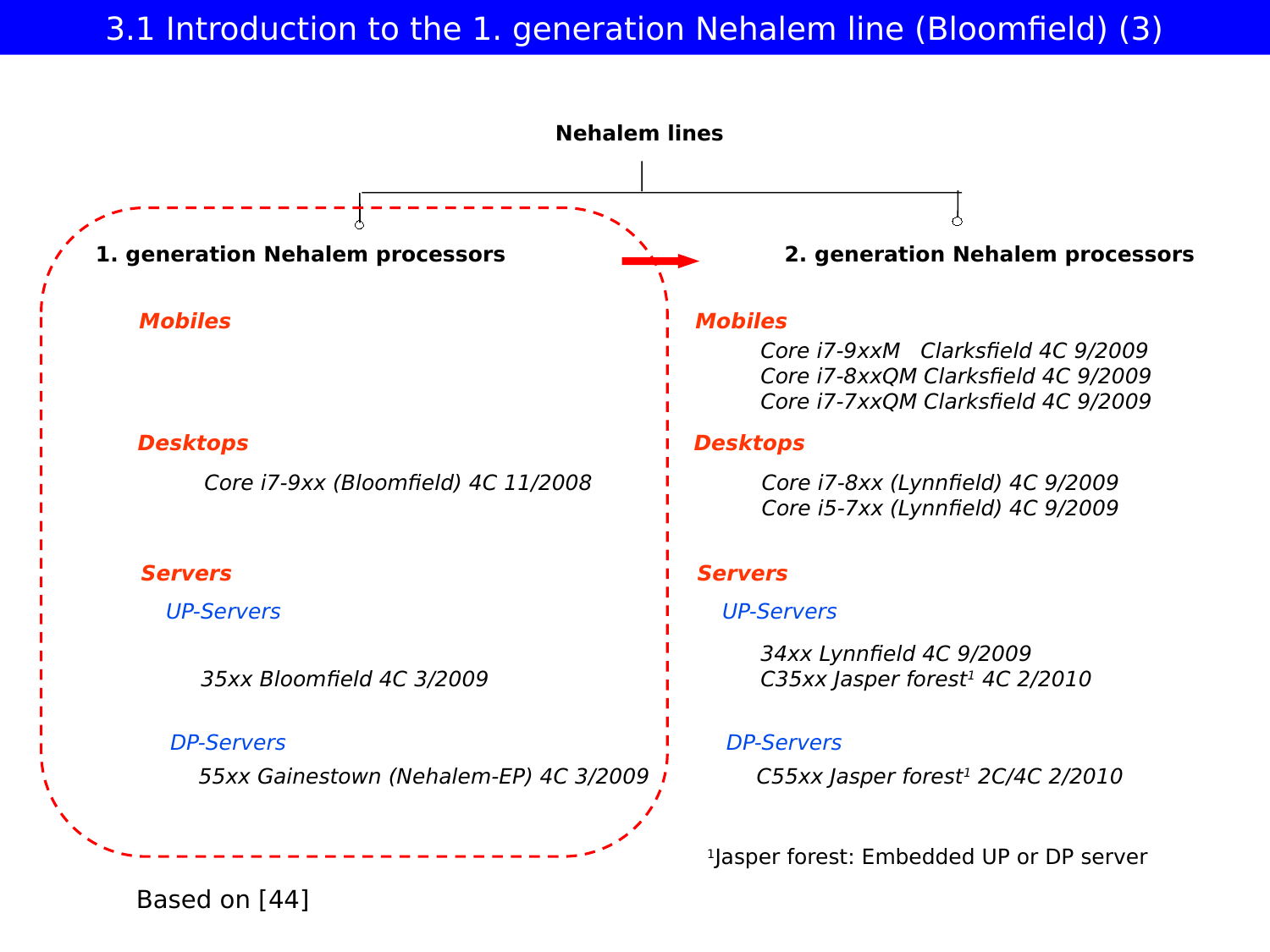

# 3.1 Introduction to the 1. generation Nehalem line (Bloomfield) (3)
Nehalem lines

1. generation Nehalem processors
2. generation Nehalem processors

Mobiles
Mobiles
Core i7-9xxM   Clarksfield 4C 9/2009
Core i7-8xxQM Clarksfield 4C 9/2009
Core i7-7xxQM Clarksfield 4C 9/2009
Desktops
Desktops
Core i7-9xx (Bloomfield) 4C 11/2008
Core i7-8xx (Lynnfield) 4C 9/2009
Core i5-7xx (Lynnfield) 4C 9/2009
Servers
Servers
UP-Servers
UP-Servers

35xx Bloomfield 4C 3/2009
34xx Lynnfield 4C 9/2009
C35xx Jasper forest1 4C 2/2010
DP-Servers
DP-Servers
55xx Gainestown (Nehalem-EP) 4C 3/2009
C55xx Jasper forest1 2C/4C 2/2010
1Jasper forest: Embedded UP or DP server
Based on [44]